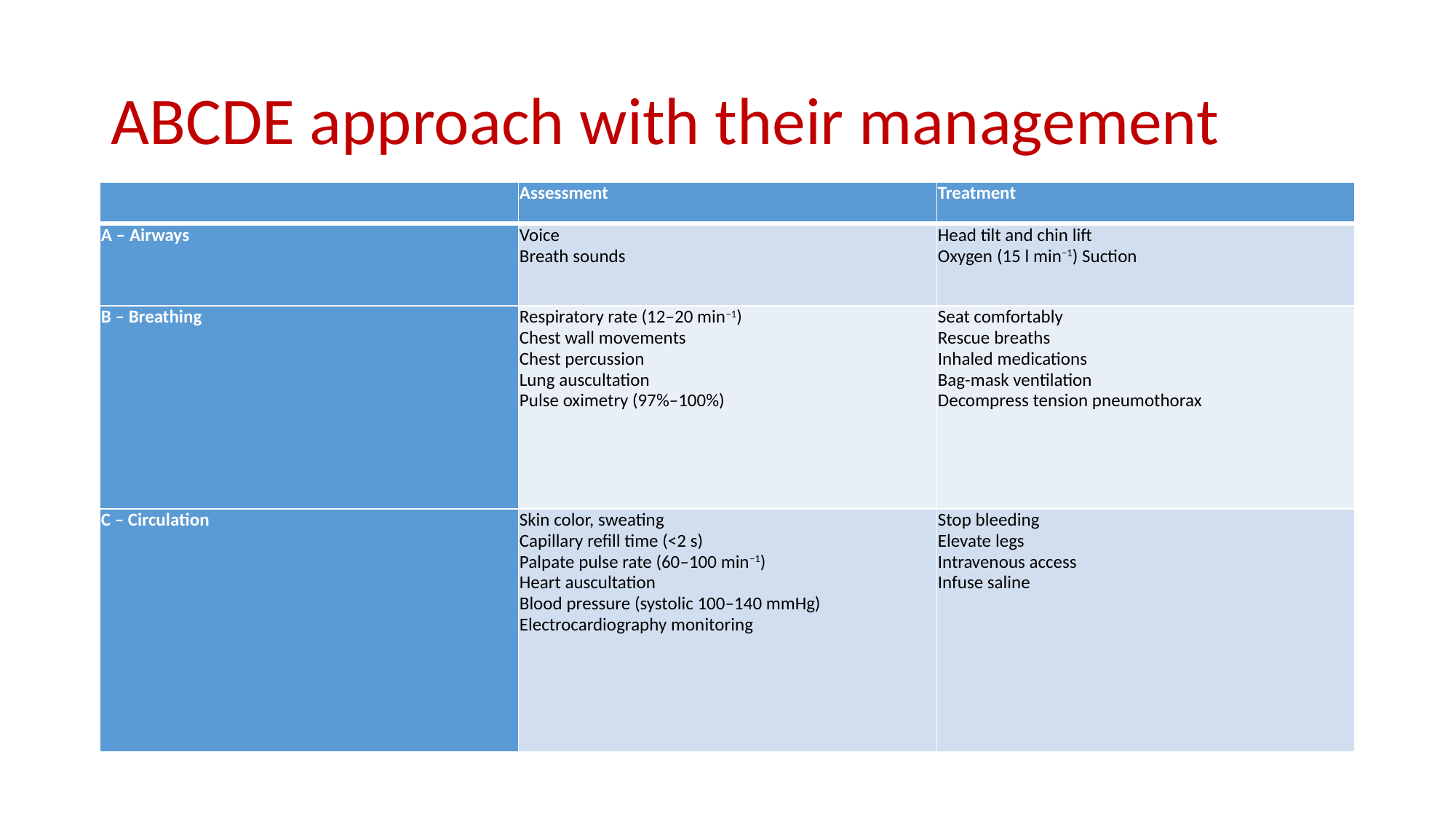

# ABCDE approach with their management
|  | Assessment | Treatment |
| --- | --- | --- |
| A – Airways | Voice Breath sounds | Head tilt and chin lift Oxygen (15 l min−1) Suction |
| B – Breathing | Respiratory rate (12–20 min−1) Chest wall movements Chest percussion Lung auscultation Pulse oximetry (97%–100%) | Seat comfortably Rescue breaths Inhaled medications Bag-mask ventilation Decompress tension pneumothorax |
| C – Circulation | Skin color, sweating Capillary refill time (<2 s) Palpate pulse rate (60–100 min−1) Heart auscultation Blood pressure (systolic 100–140 mmHg) Electrocardiography monitoring | Stop bleeding Elevate legs Intravenous access Infuse saline |